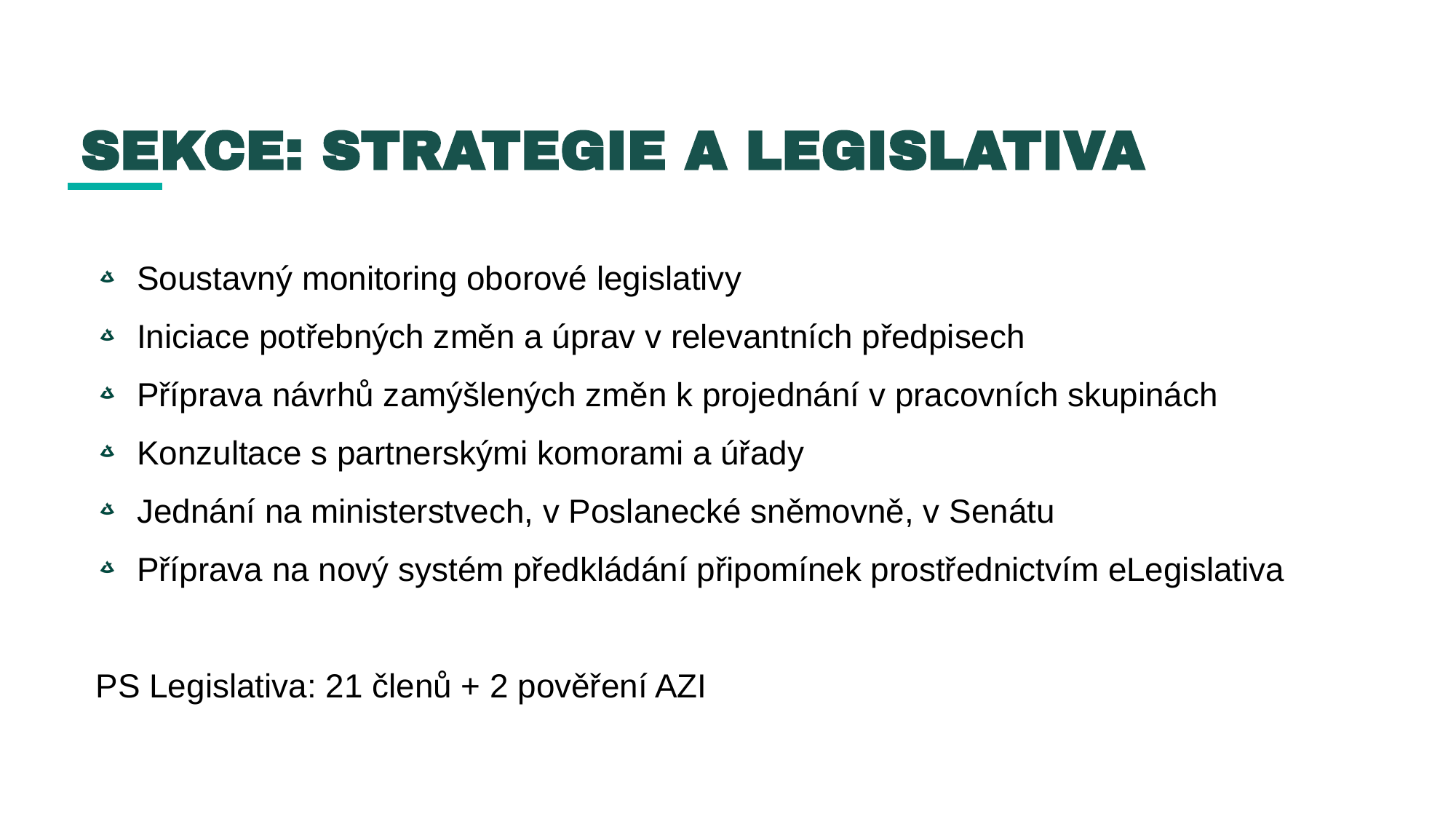

# SEKCE: STRATEGIE A LEGISLATIVA
Soustavný monitoring oborové legislativy
Iniciace potřebných změn a úprav v relevantních předpisech
Příprava návrhů zamýšlených změn k projednání v pracovních skupinách
Konzultace s partnerskými komorami a úřady
Jednání na ministerstvech, v Poslanecké sněmovně, v Senátu
Příprava na nový systém předkládání připomínek prostřednictvím eLegislativa

PS Legislativa: 21 členů + 2 pověření AZI